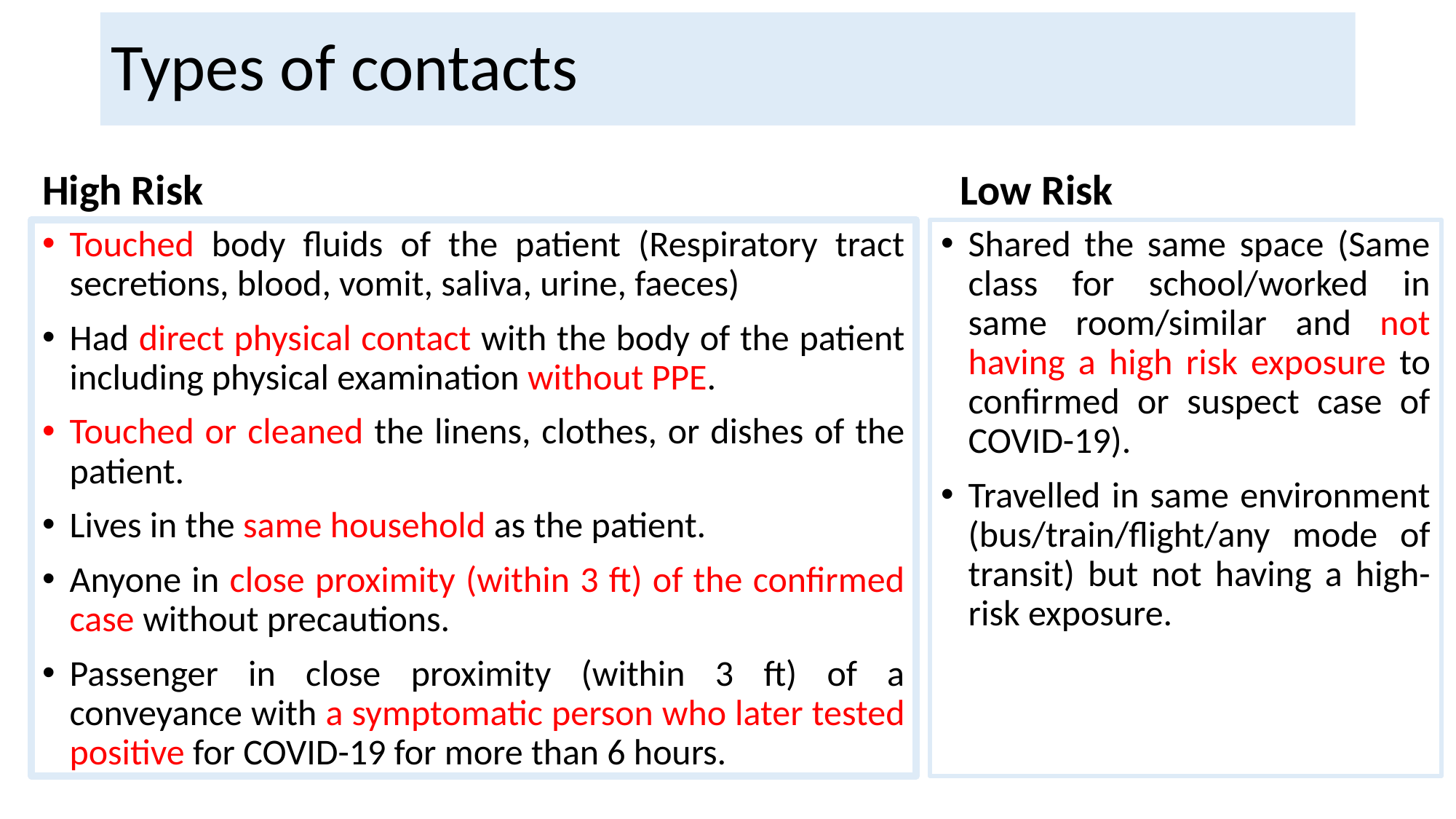

# Types of contacts
High Risk
Low Risk
Touched body fluids of the patient (Respiratory tract secretions, blood, vomit, saliva, urine, faeces)
Had direct physical contact with the body of the patient including physical examination without PPE.
Touched or cleaned the linens, clothes, or dishes of the patient.
Lives in the same household as the patient.
Anyone in close proximity (within 3 ft) of the confirmed case without precautions.
Passenger in close proximity (within 3 ft) of a conveyance with a symptomatic person who later tested positive for COVID-19 for more than 6 hours.
Shared the same space (Same class for school/worked in same room/similar and not having a high risk exposure to confirmed or suspect case of COVID-19).
Travelled in same environment (bus/train/flight/any mode of transit) but not having a high-risk exposure.